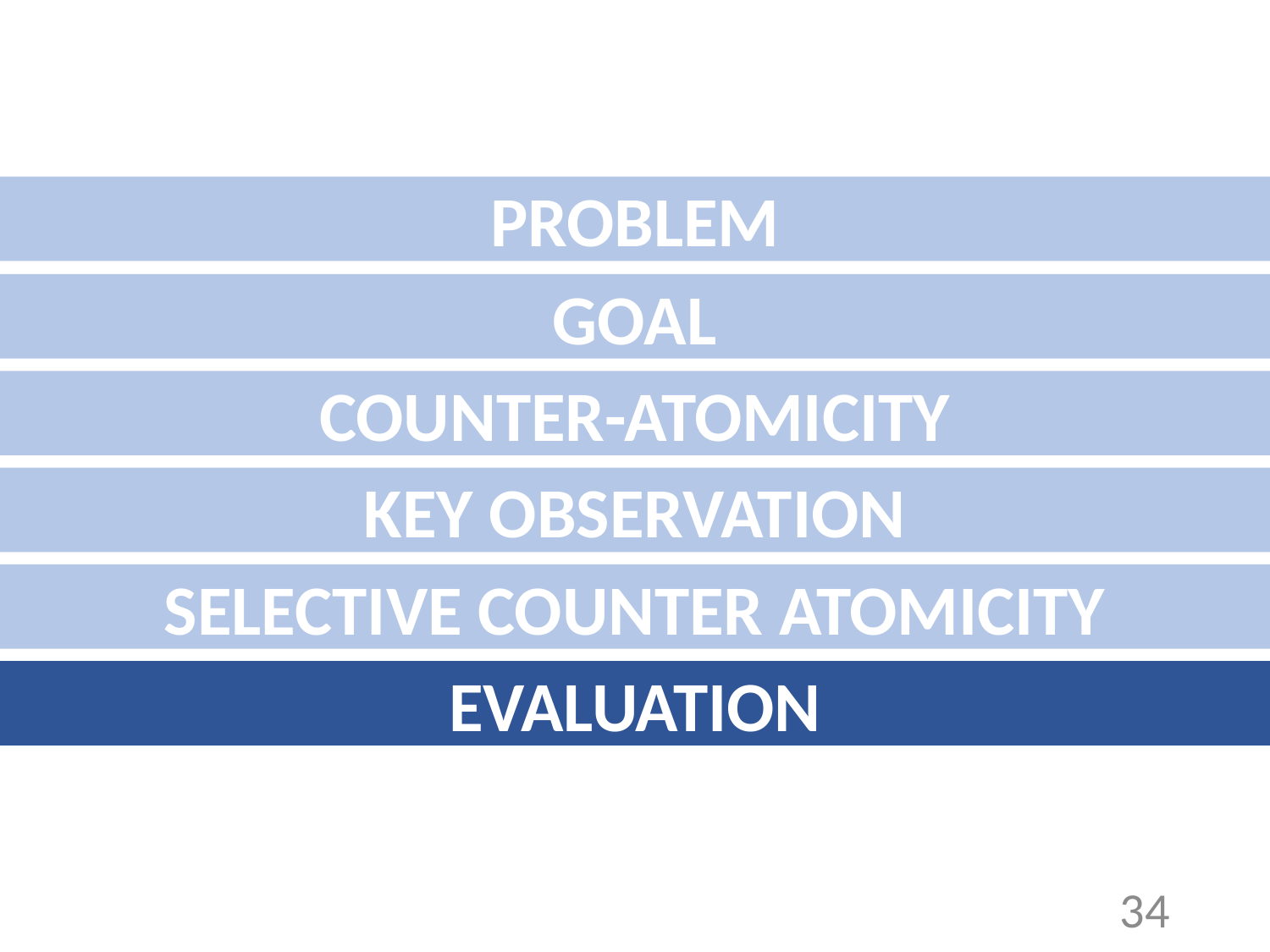

PROBLEM
GOAL
COUNTER-ATOMICITY
KEY OBSERVATION
SELECTIVE COUNTER ATOMICITY
EVALUATION
34